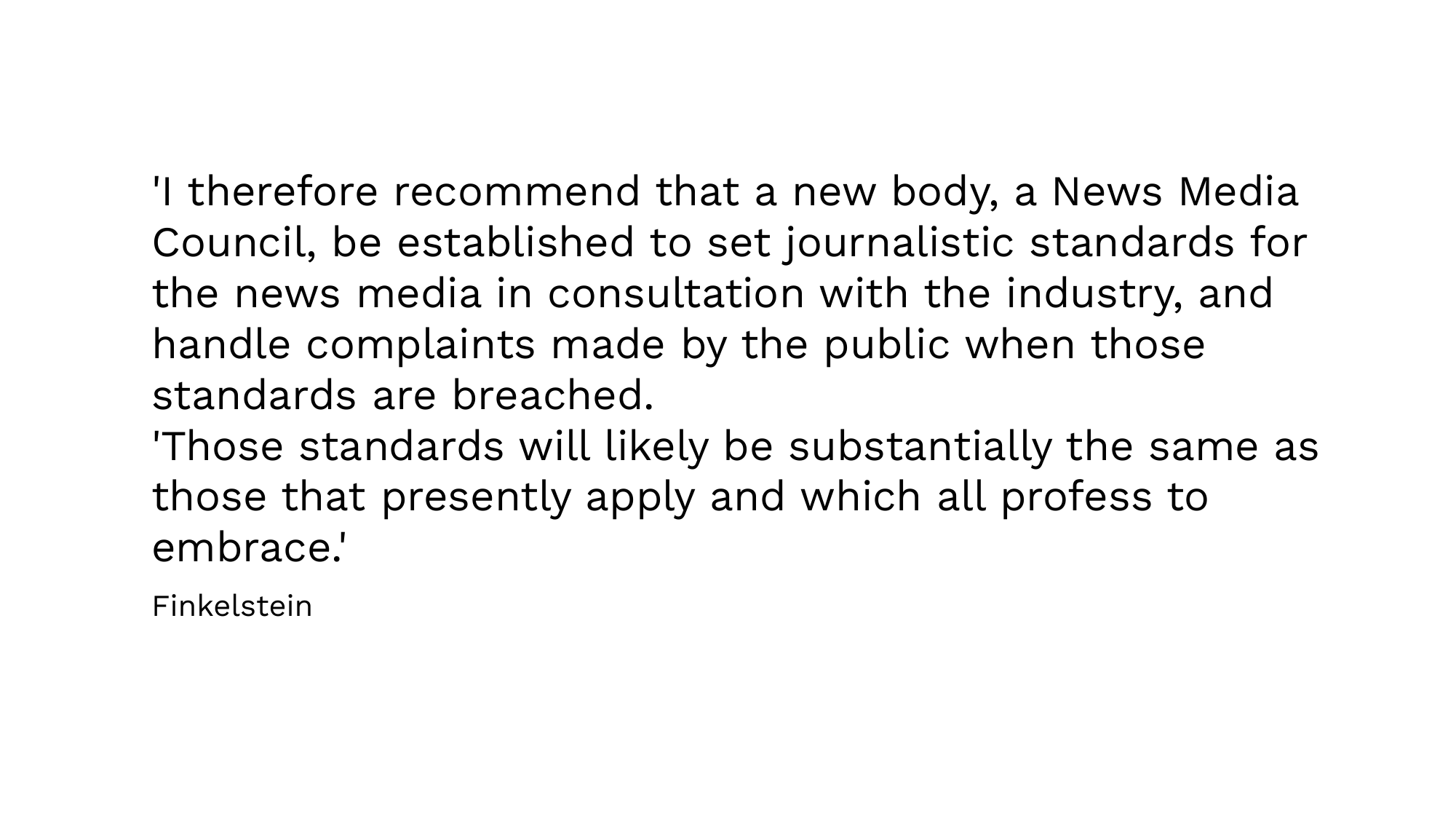

'I therefore recommend that a new body, a News Media Council, be established to set journalistic standards for the news media in consultation with the industry, and handle complaints made by the public when those standards are breached.
'Those standards will likely be substantially the same as those that presently apply and which all profess to embrace.'
Finkelstein